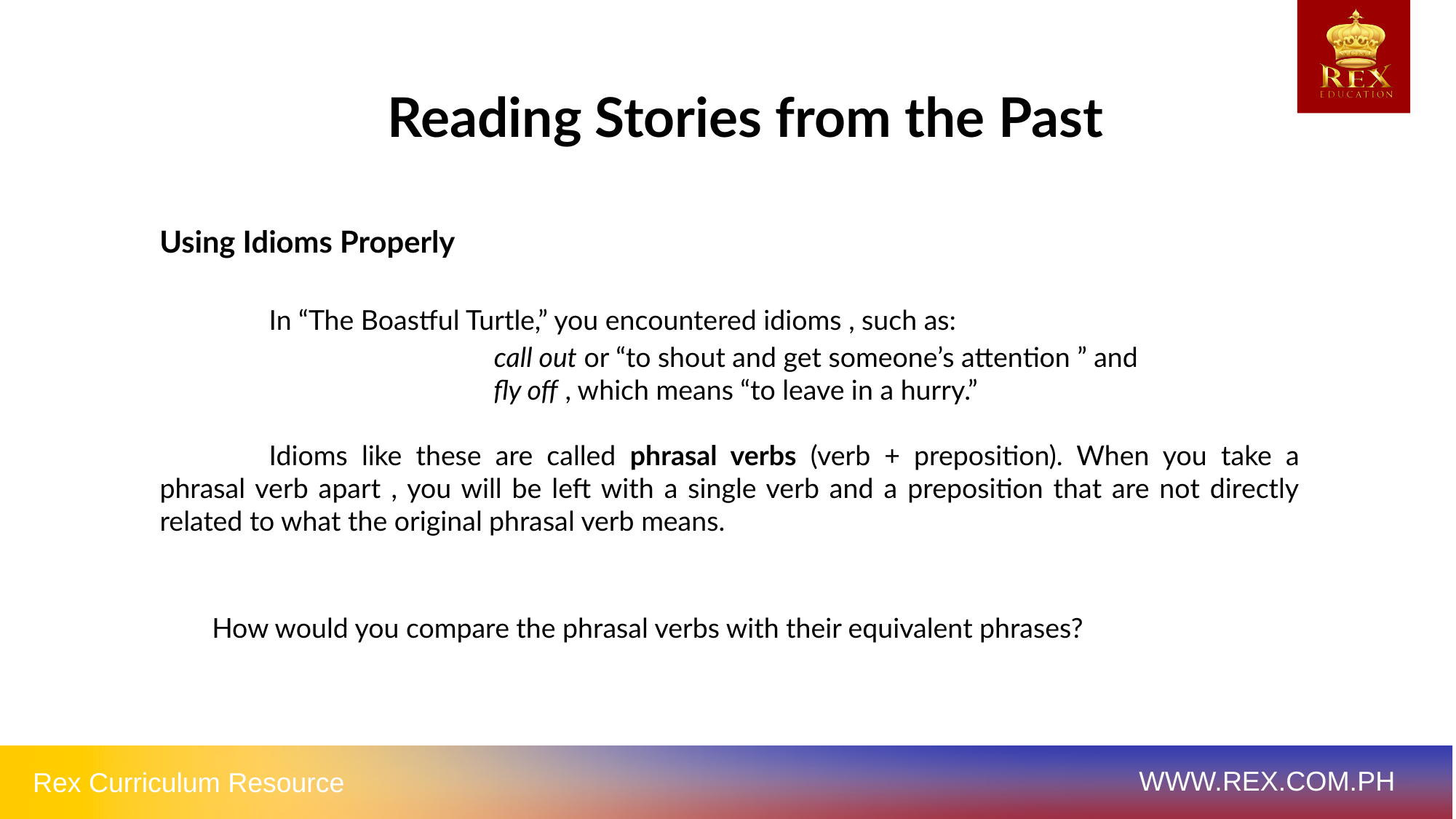

Reading Stories from the Past
Using Idioms Properly
	In “The Boastful Turtle,” you encountered idioms , such as:
			 call out or “to shout and get someone’s attention ” and
			 fly off , which means “to leave in a hurry.”

	Idioms like these are called phrasal verbs (verb + preposition). When you take a phrasal verb apart , you will be left with a single verb and a preposition that are not directly related to what the original phrasal verb means.
How would you compare the phrasal verbs with their equivalent phrases?